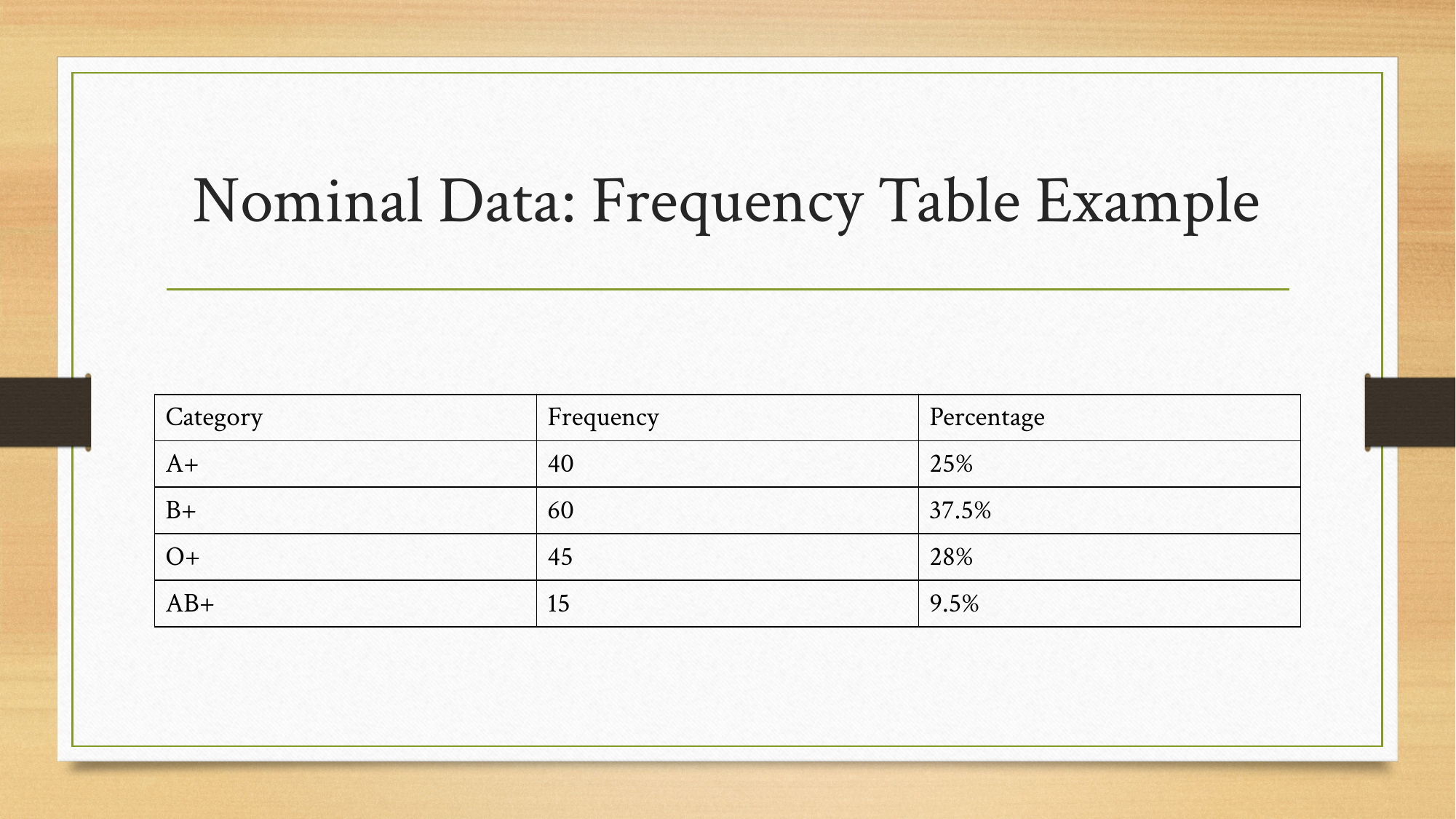

# Nominal Data: Frequency Table Example
| Category | Frequency | Percentage |
| --- | --- | --- |
| A+ | 40 | 25% |
| B+ | 60 | 37.5% |
| O+ | 45 | 28% |
| AB+ | 15 | 9.5% |